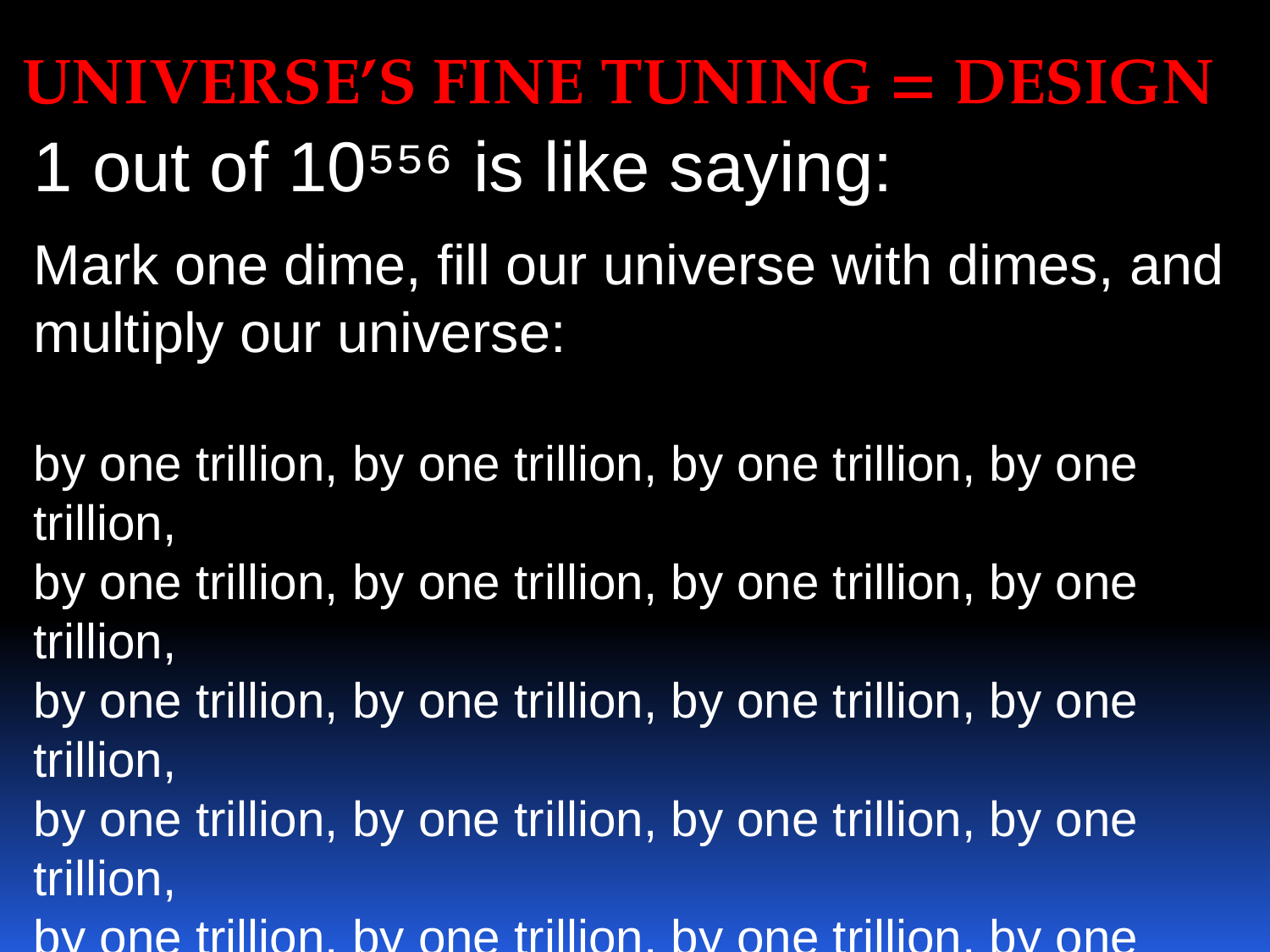

UNIVERSE’S FINE TUNING = DESIGN
1 out of 10⁵⁵⁶ is like saying:

Mark one dime, fill our universe with dimes, and multiply our universe:

by one trillion, by one trillion, by one trillion, by one trillion,
by one trillion, by one trillion, by one trillion, by one trillion,
by one trillion, by one trillion, by one trillion, by one trillion,
by one trillion, by one trillion, by one trillion, by one trillion,
by one trillion, by one trillion, by one trillion, by one trillion…